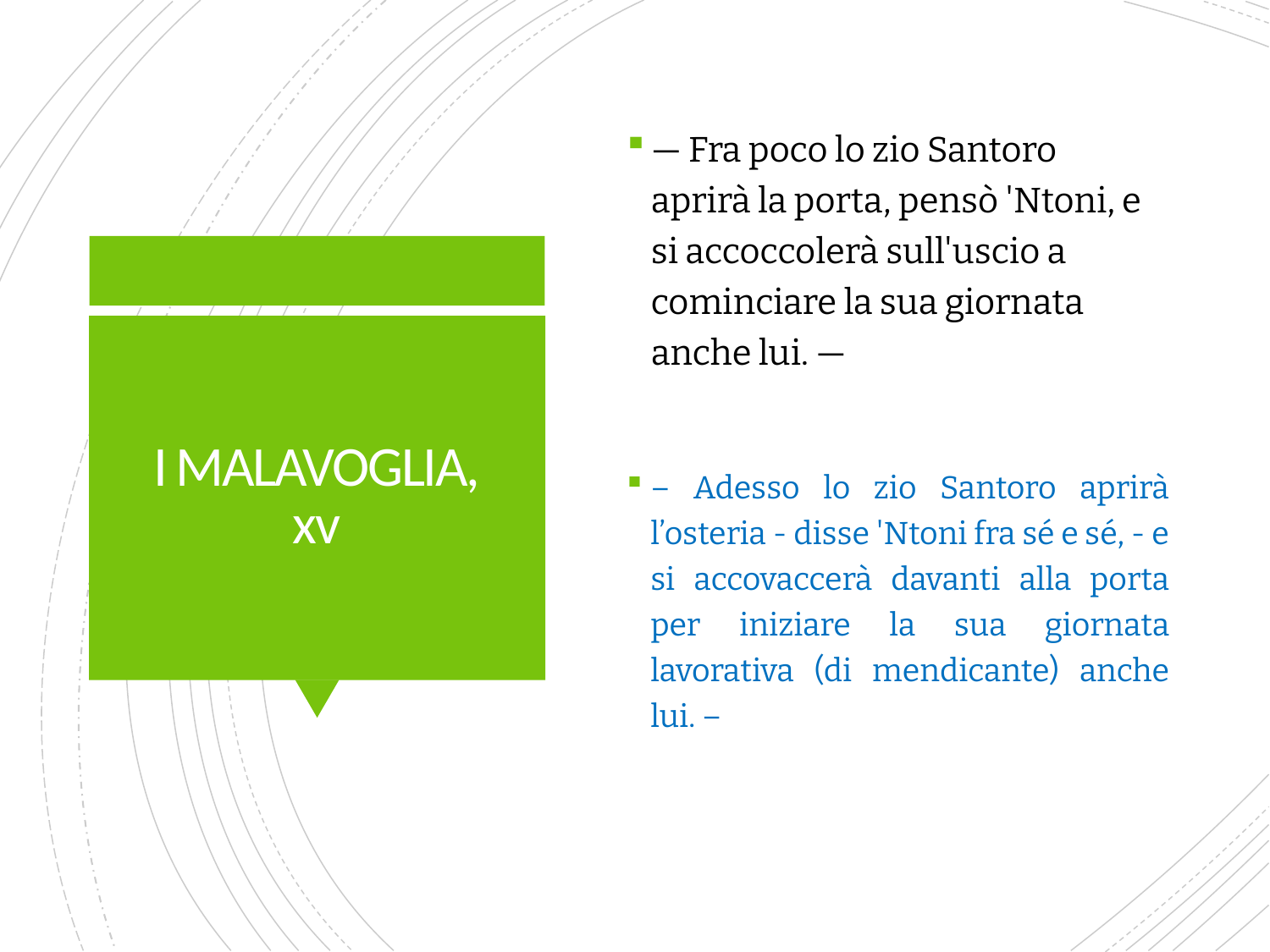

— Fra poco lo zio Santoro
aprirà la porta, pensò 'Ntoni, e si accoccolerà sull'uscio a
cominciare la sua giornata anche lui. —
# I MALAVOGLIA, xv
– Adesso lo zio Santoro aprirà l’osteria - disse 'Ntoni fra sé e sé, - e si accovaccerà davanti alla porta per iniziare la sua giornata lavorativa (di mendicante) anche lui. –